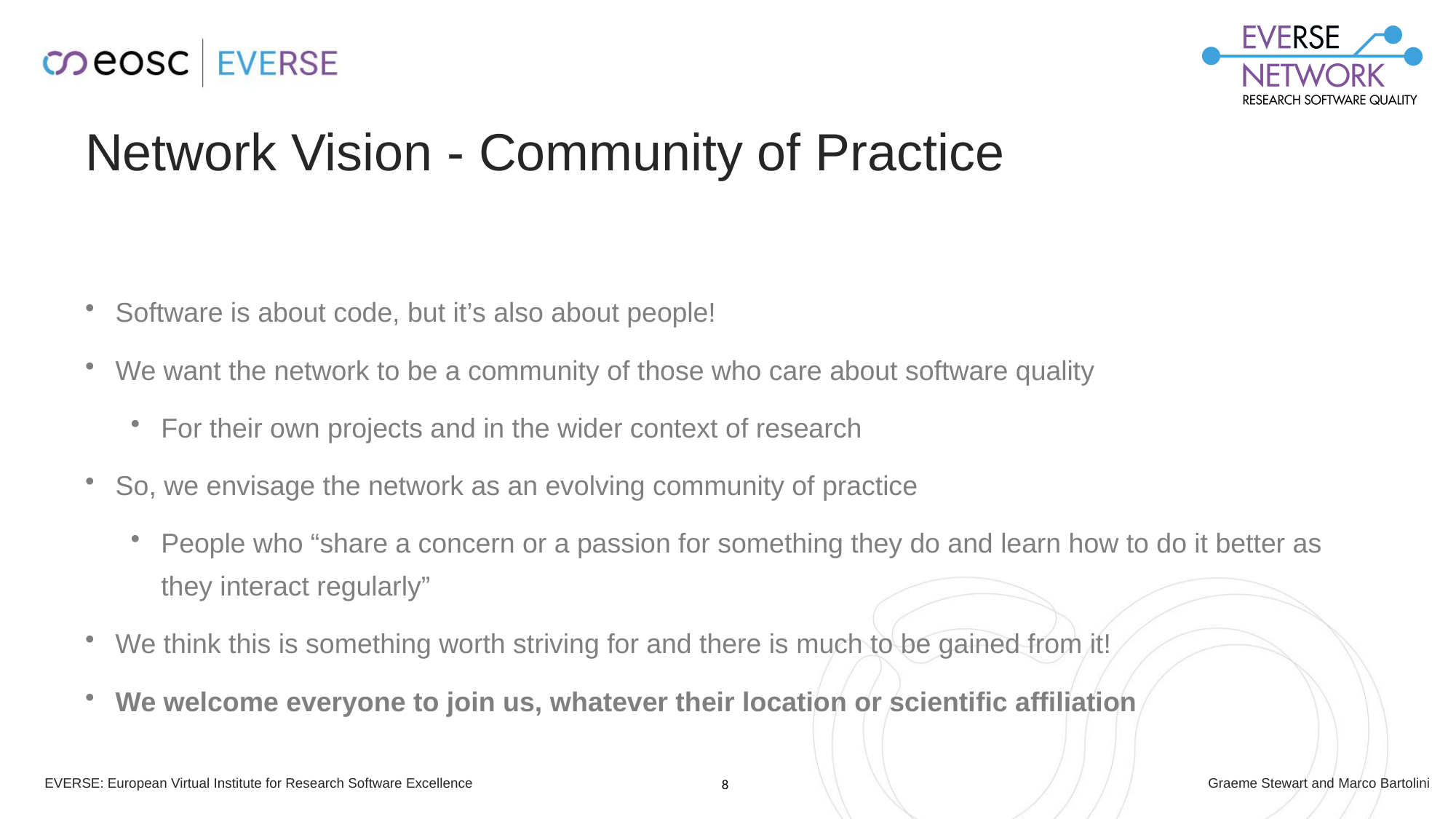

# Network Vision - Community of Practice

Software is about code, but it’s also about people!
We want the network to be a community of those who care about software quality
For their own projects and in the wider context of research
So, we envisage the network as an evolving community of practice
People who “share a concern or a passion for something they do and learn how to do it better as they interact regularly”
We think this is something worth striving for and there is much to be gained from it!
We welcome everyone to join us, whatever their location or scientific affiliation
8